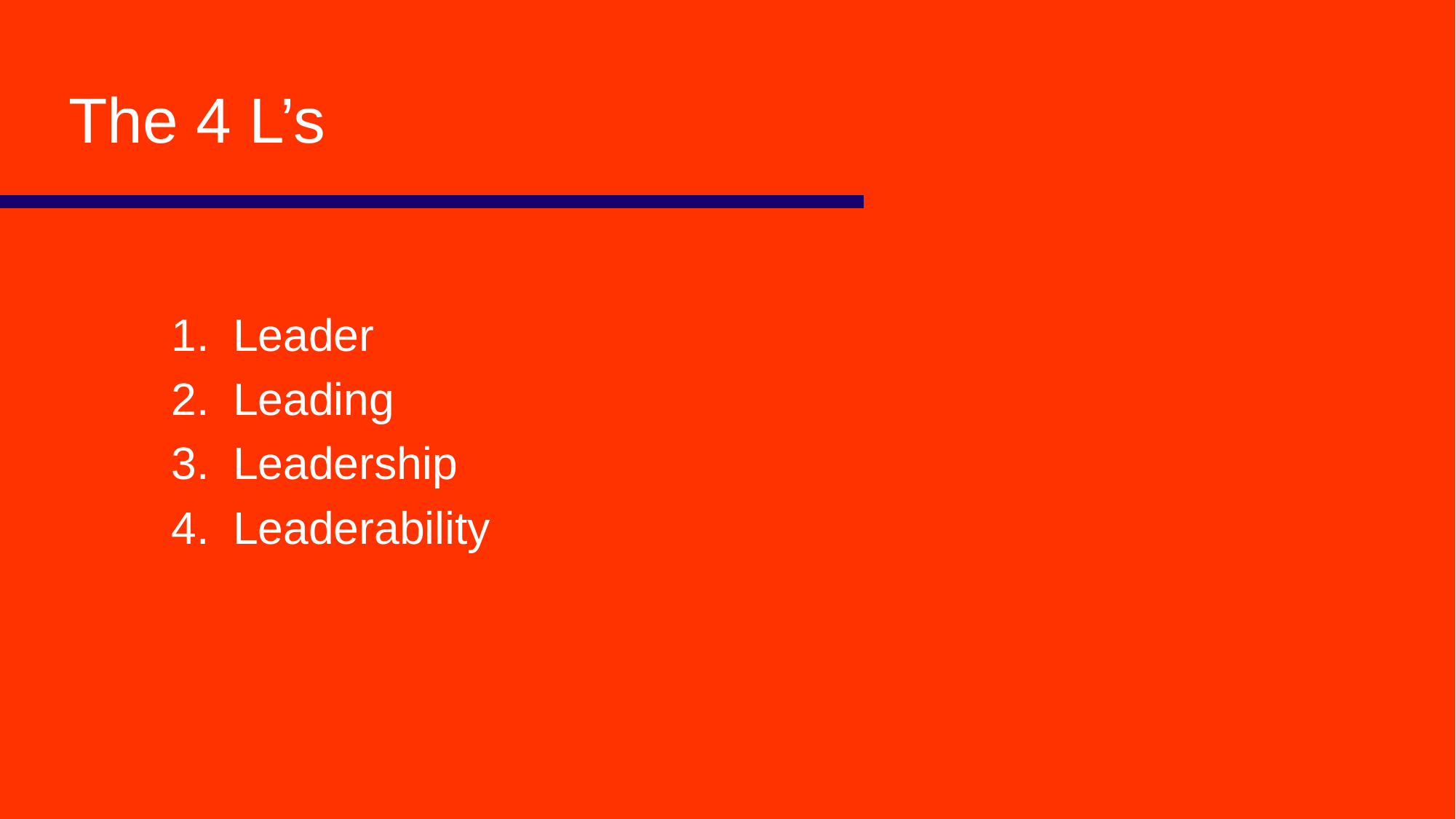

# The 4 L’s
Leader
Leading
Leadership
Leaderability